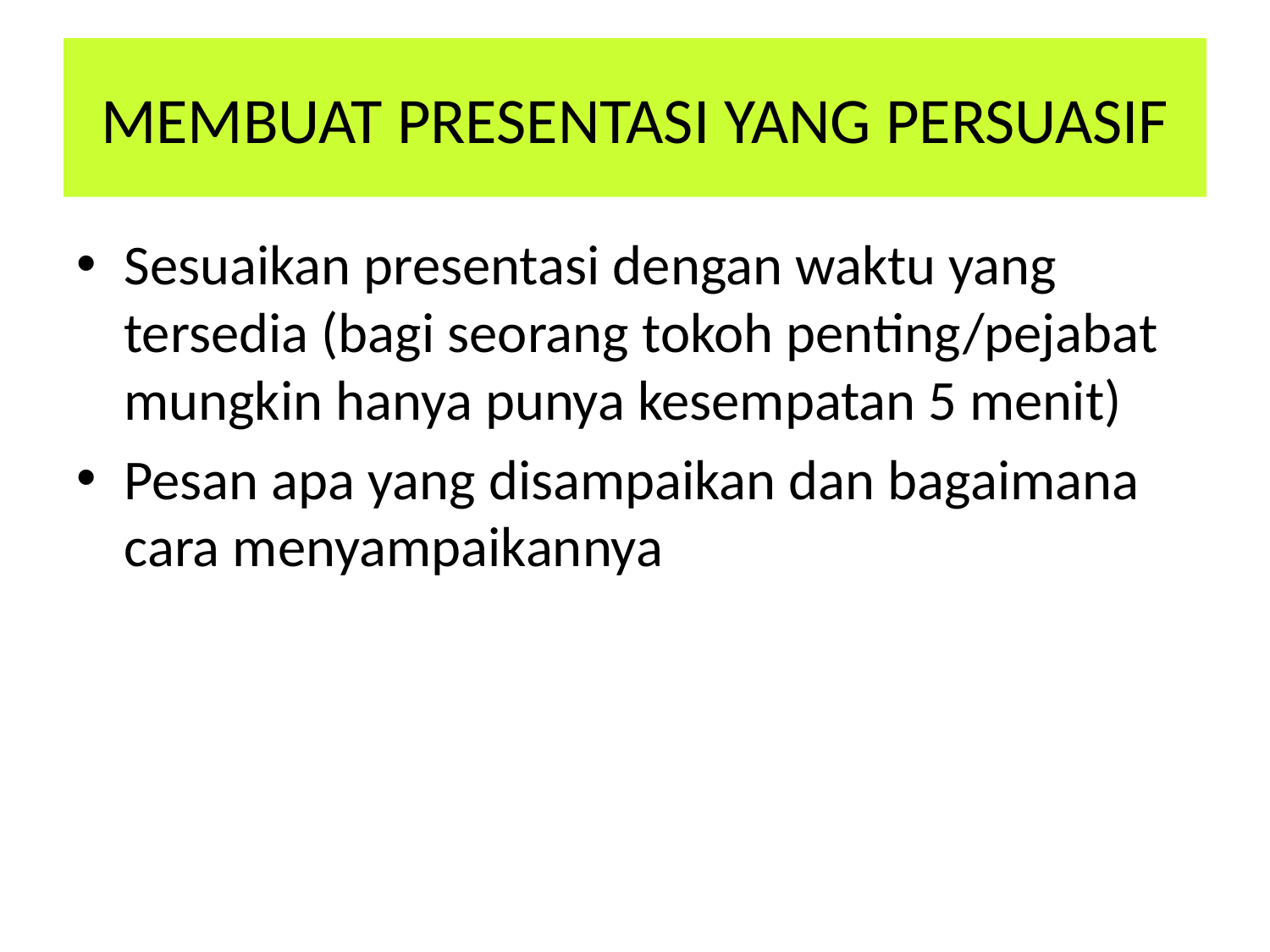

# MEMBUAT PRESENTASI YANG PERSUASIF
Sesuaikan presentasi dengan waktu yang tersedia (bagi seorang tokoh penting/pejabat mungkin hanya punya kesempatan 5 menit)
Pesan apa yang disampaikan dan bagaimana cara menyampaikannya